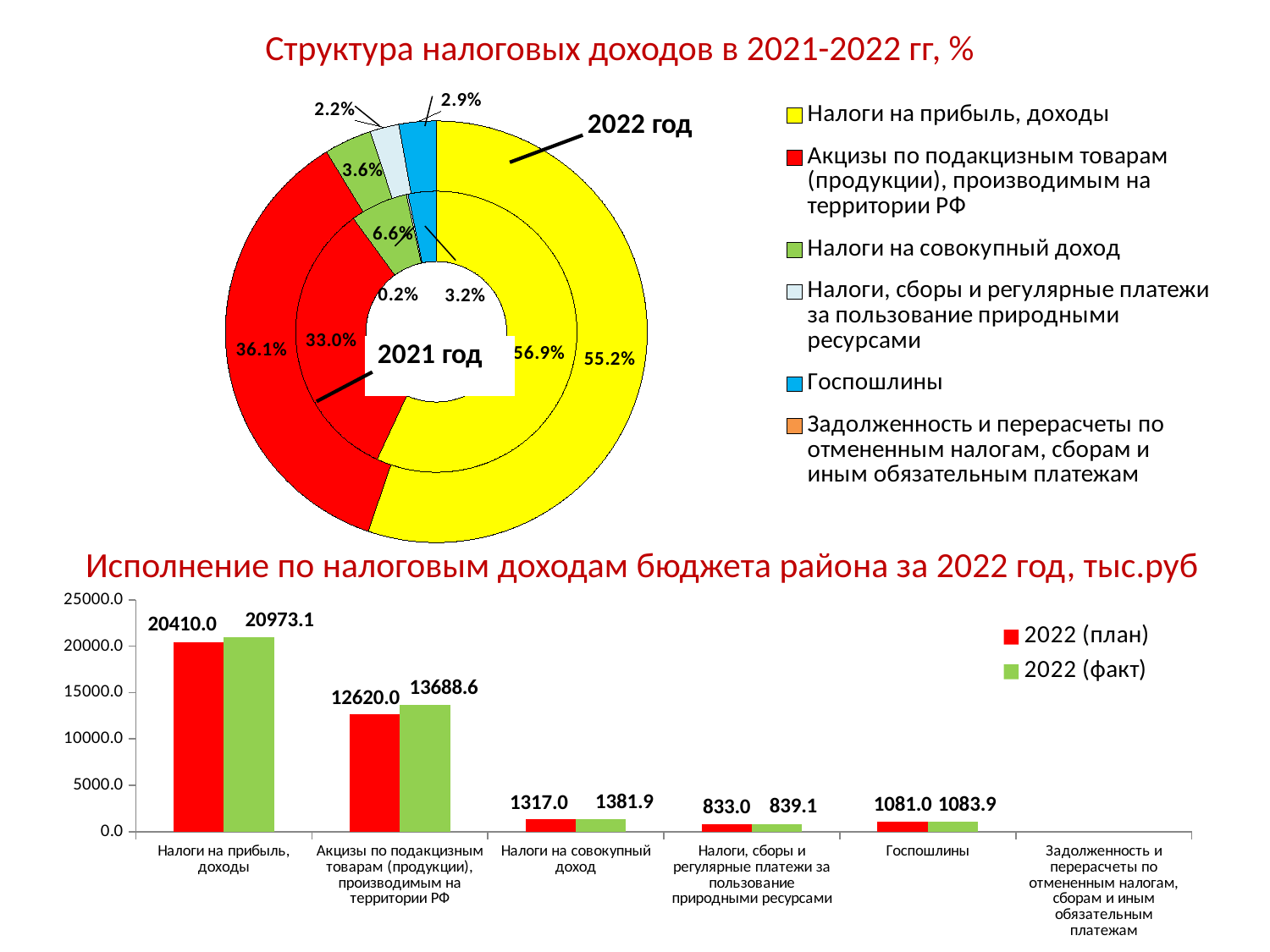

[unsupported chart]

# Структура налоговых доходов в 2021-2022 гг, %
Исполнение по налоговым доходам бюджета района за 2022 год, тыс.руб

### Chart

| Category | 2022 (план) | 2022 (факт) |
|---|---|---|
| Налоги на прибыль, доходы | 20410.0 | 20973.1 |
| Акцизы по подакцизным товарам (продукции), производимым на территории РФ | 12620.0 | 13688.6 |
| Налоги на совокупный доход | 1317.0 | 1381.9 |
| Налоги, сборы и регулярные платежи за пользование природными ресурсами | 833.0 | 839.1 |
| Госпошлины | 1081.0 | 1083.9 |
| Задолженность и перерасчеты по отмененным налогам, сборам и иным обязательным платежам | None | None |